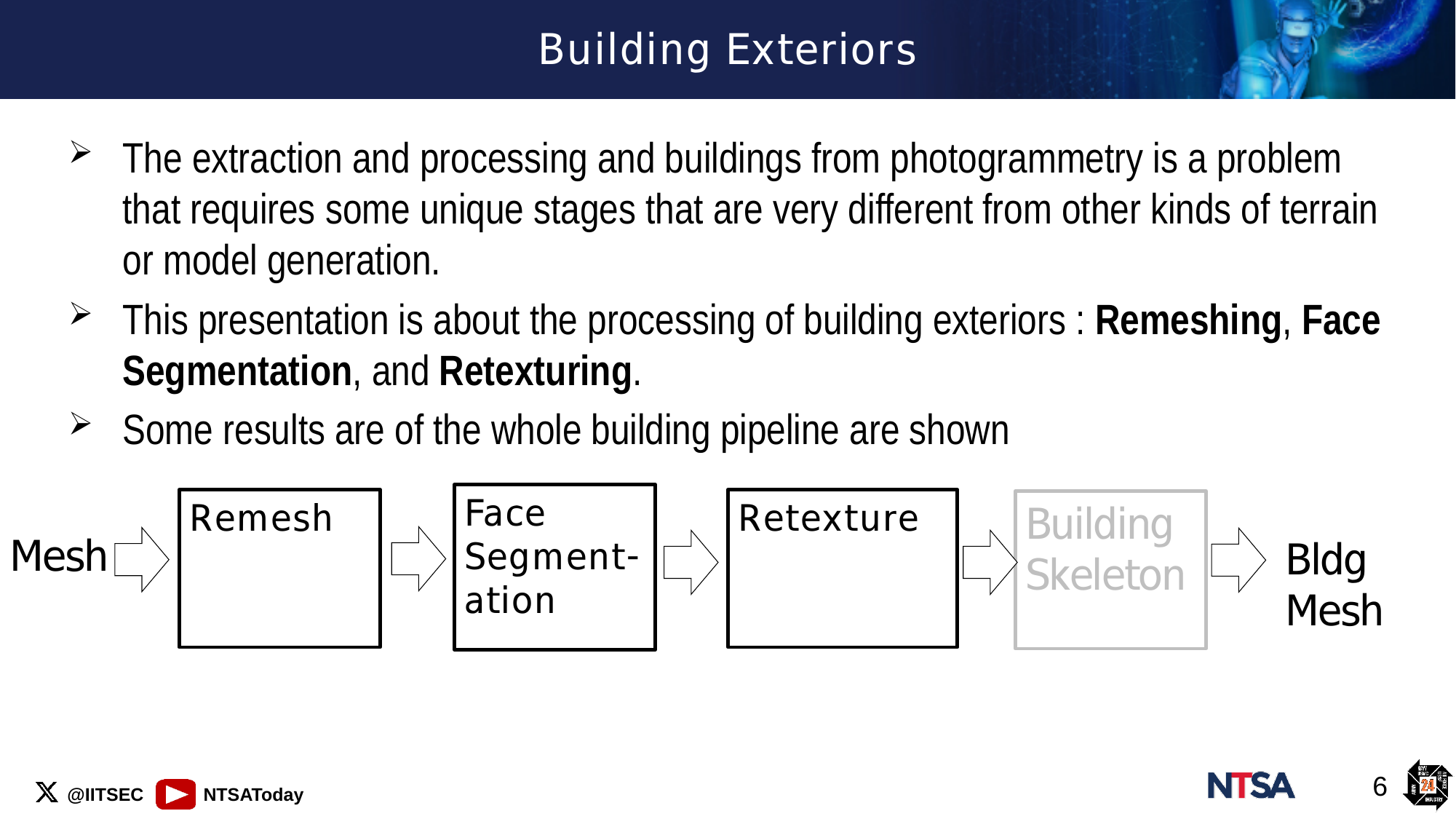

# Building Exteriors
The extraction and processing and buildings from photogrammetry is a problem that requires some unique stages that are very different from other kinds of terrain or model generation.
This presentation is about the processing of building exteriors : Remeshing, Face Segmentation, and Retexturing.
Some results are of the whole building pipeline are shown

Face Segment-ation
Remesh

Retexture

Building
Skeleton

Mesh

Bldg
Mesh

6